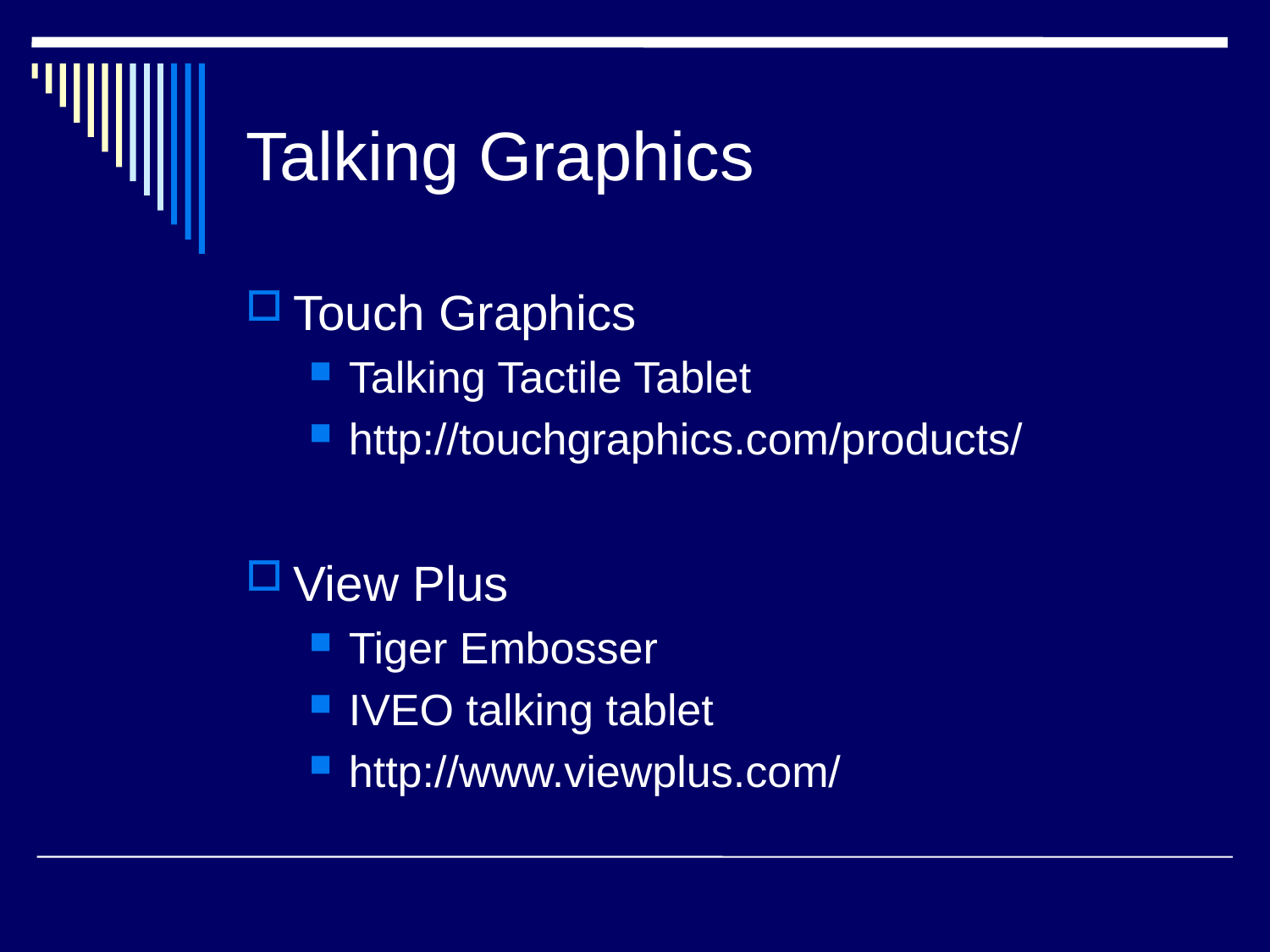

# Talking Graphics
Touch Graphics
Talking Tactile Tablet
http://touchgraphics.com/products/

View Plus
Tiger Embosser
IVEO talking tablet
http://www.viewplus.com/